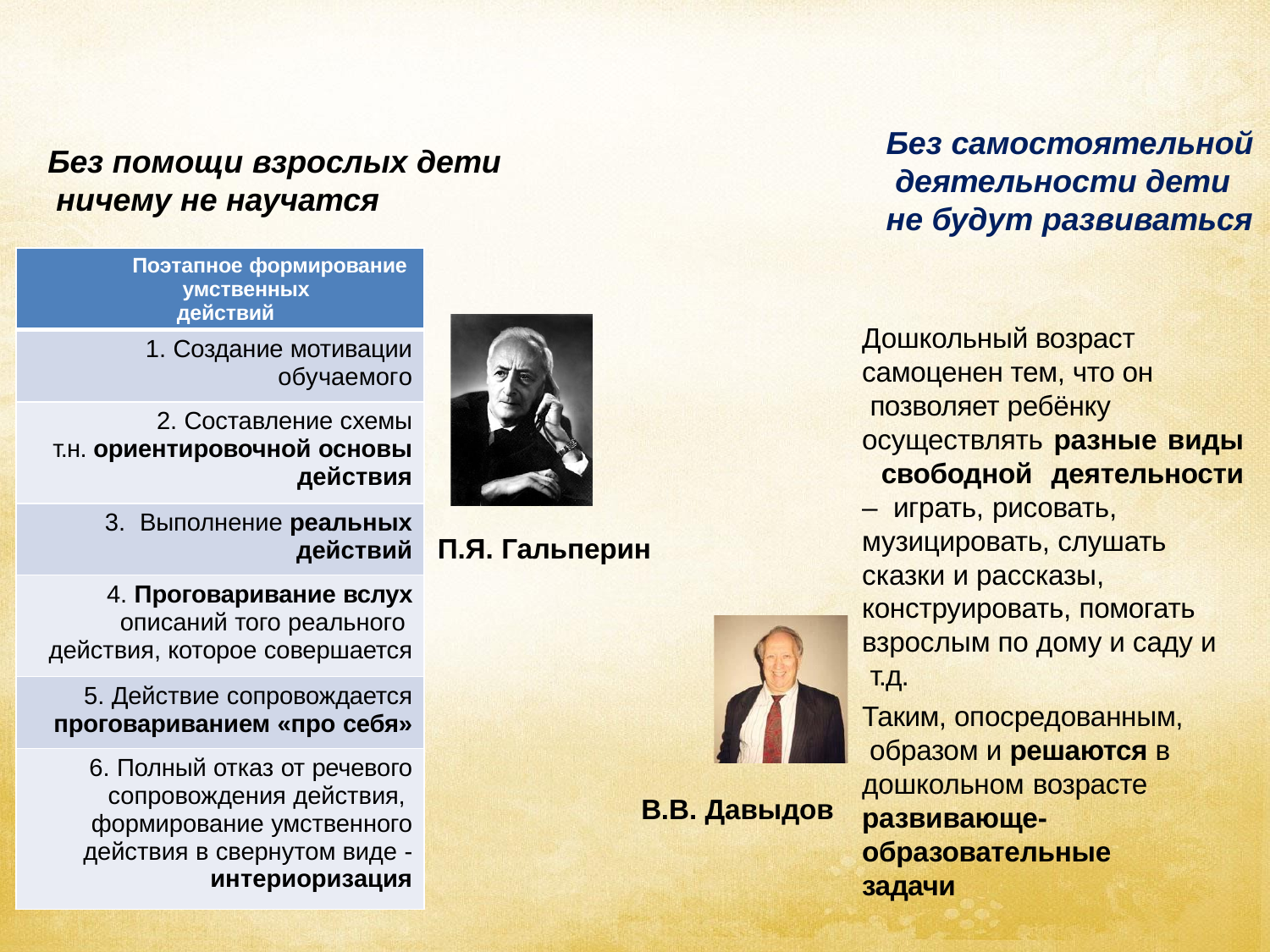

# Без самостоятельной  деятельности дети  не будут развиваться
Без помощи взрослых дети  ничему не научатся
| Поэтапное формирование умственных действий |
| --- |
| 1. Создание мотивации обучаемого |
| 2. Составление схемы т.н. ориентировочной основы действия |
| 3. Выполнение реальных действий |
| 4. Проговаривание вслух описаний того реального действия, которое совершается |
| 5. Действие сопровождается проговариванием «про себя» |
| 6. Полный отказ от речевого сопровождения действия, формирование умственного действия в свернутом виде - интериоризация |

Дошкольный возраст  самоценен тем, что он  позволяет ребёнку
осуществлять разные виды  свободной деятельности –  играть, рисовать,
музицировать, слушать  сказки и рассказы,  конструировать, помогать  взрослым по дому и саду и  т.д.
Таким, опосредованным,  образом и решаются в  дошкольном возрасте
развивающе-
образовательные задачи
П.Я. Гальперин

В.В. Давыдов